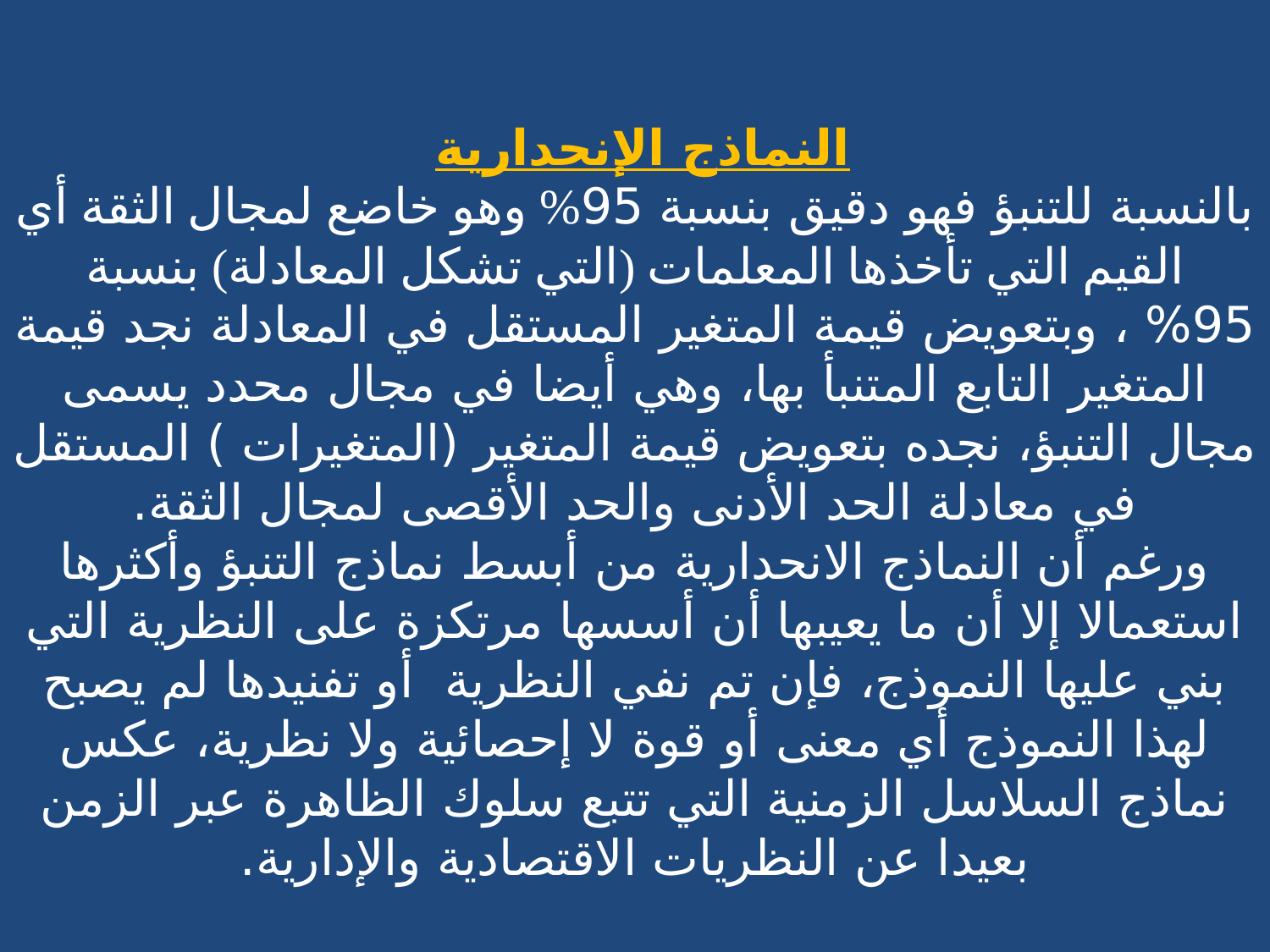

# النماذج الإنحدارية بالنسبة للتنبؤ فهو دقيق بنسبة 95% وهو خاضع لمجال الثقة أي القيم التي تأخذها المعلمات (التي تشكل المعادلة) بنسبة 95% ، وبتعويض قيمة المتغير المستقل في المعادلة نجد قيمة المتغير التابع المتنبأ بها، وهي أيضا في مجال محدد يسمى مجال التنبؤ، نجده بتعويض قيمة المتغير (المتغيرات ) المستقل في معادلة الحد الأدنى والحد الأقصى لمجال الثقة. ورغم أن النماذج الانحدارية من أبسط نماذج التنبؤ وأكثرها استعمالا إلا أن ما يعيبها أن أسسها مرتكزة على النظرية التي بني عليها النموذج، فإن تم نفي النظرية  أو تفنيدها لم يصبح لهذا النموذج أي معنى أو قوة لا إحصائية ولا نظرية، عكس نماذج السلاسل الزمنية التي تتبع سلوك الظاهرة عبر الزمن بعيدا عن النظريات الاقتصادية والإدارية.